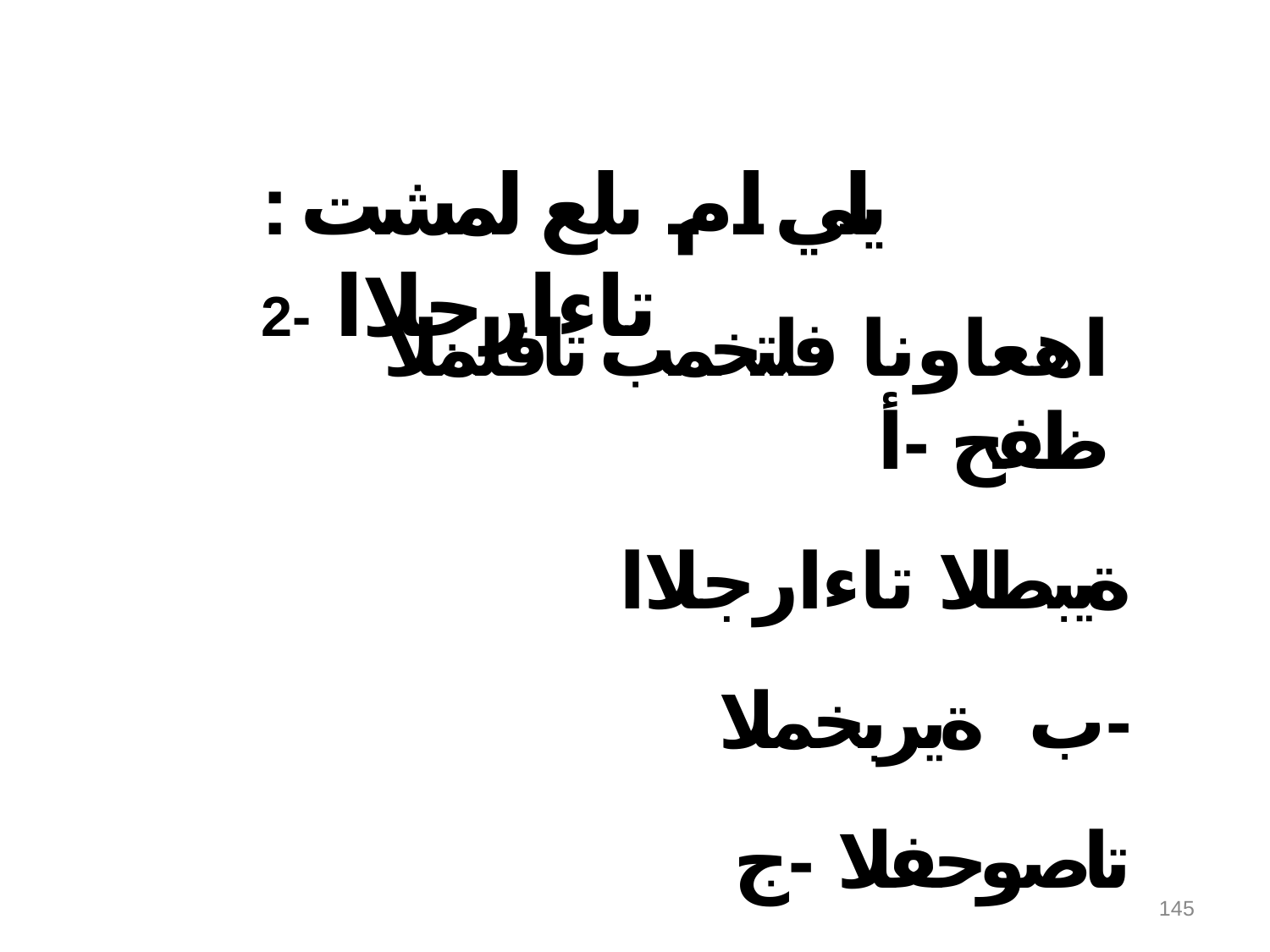

# : يلي ام ىلع لمشت تاءارجلاا -2
اهعاونا فلتخمب تافلملا ظفح -أ
ةيبطلا تاءارجلاا -ب  ةيربخملا تاصوحفلا -ج
145